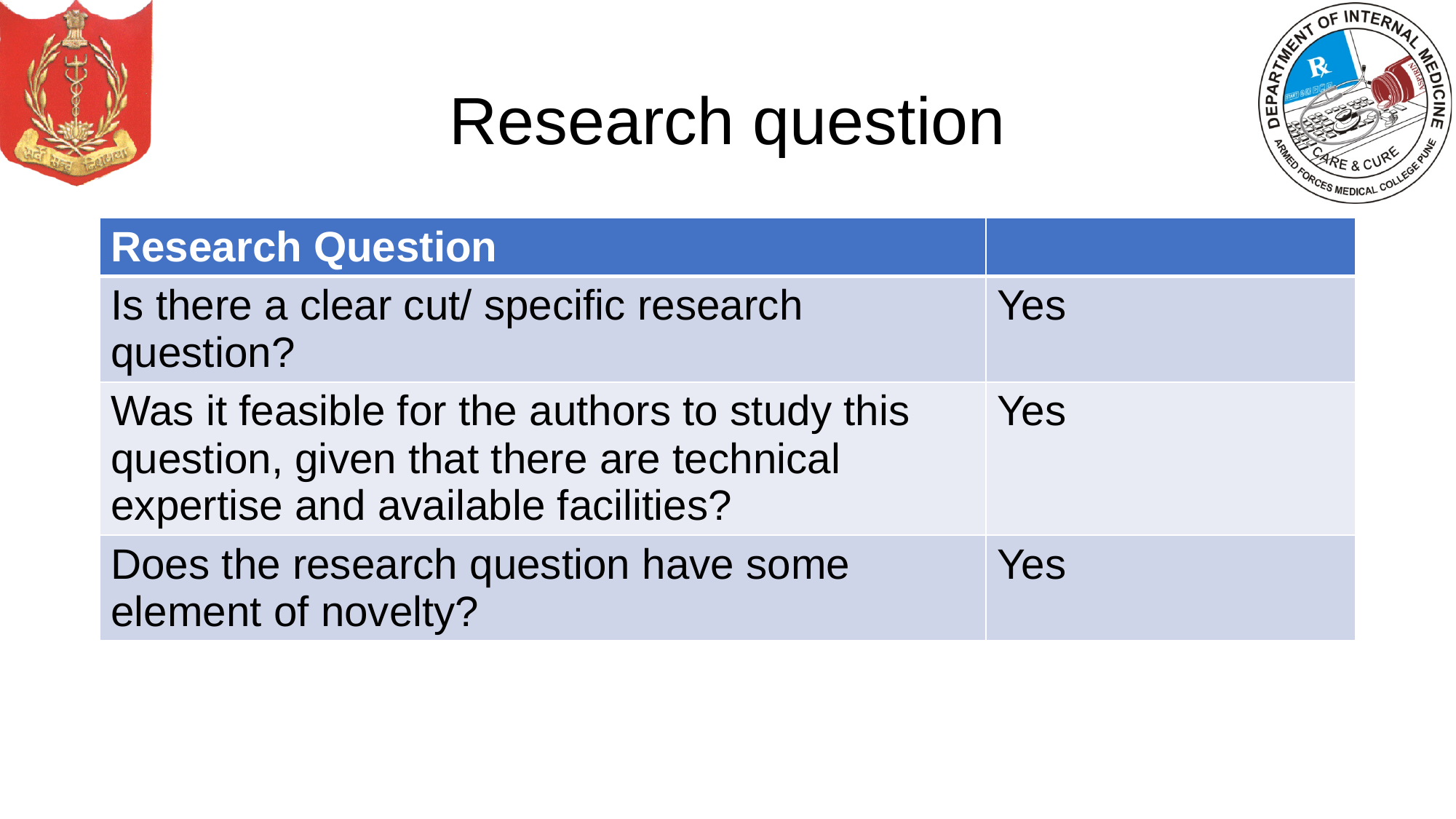

# Research question
| Research Question |  |
| --- | --- |
| Is there a clear cut/ specific research question? | Yes |
| Was it feasible for the authors to study this question, given that there are technical expertise and available facilities? | Yes |
| Does the research question have some element of novelty? | Yes |